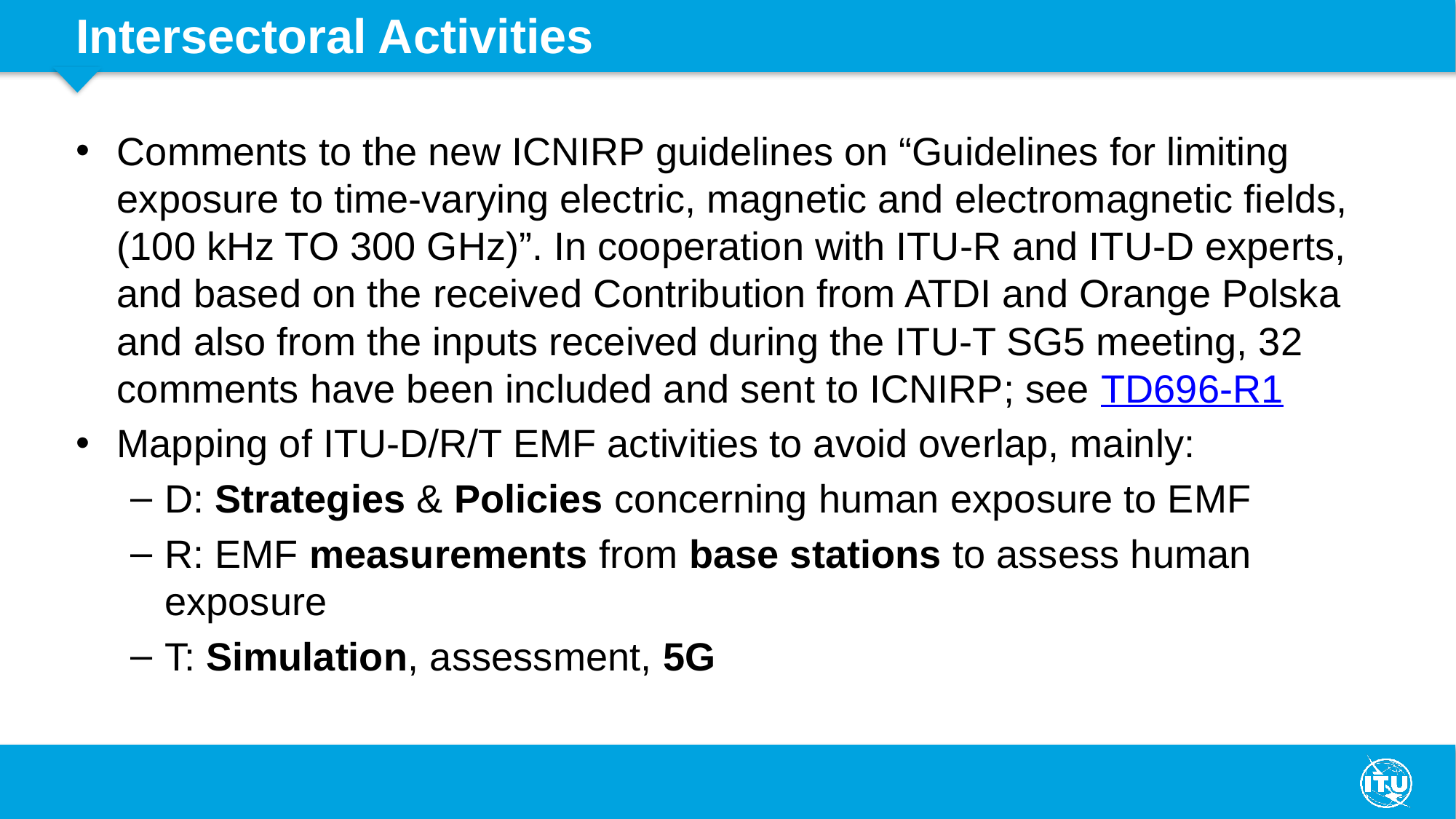

# Intersectoral Activities
Comments to the new ICNIRP guidelines on “Guidelines for limiting exposure to time-varying electric, magnetic and electromagnetic fields, (100 kHz TO 300 GHz)”. In cooperation with ITU-R and ITU-D experts, and based on the received Contribution from ATDI and Orange Polska and also from the inputs received during the ITU-T SG5 meeting, 32 comments have been included and sent to ICNIRP; see TD696-R1
Mapping of ITU-D/R/T EMF activities to avoid overlap, mainly:
D: Strategies & Policies concerning human exposure to EMF
R: EMF measurements from base stations to assess human exposure
T: Simulation, assessment, 5G